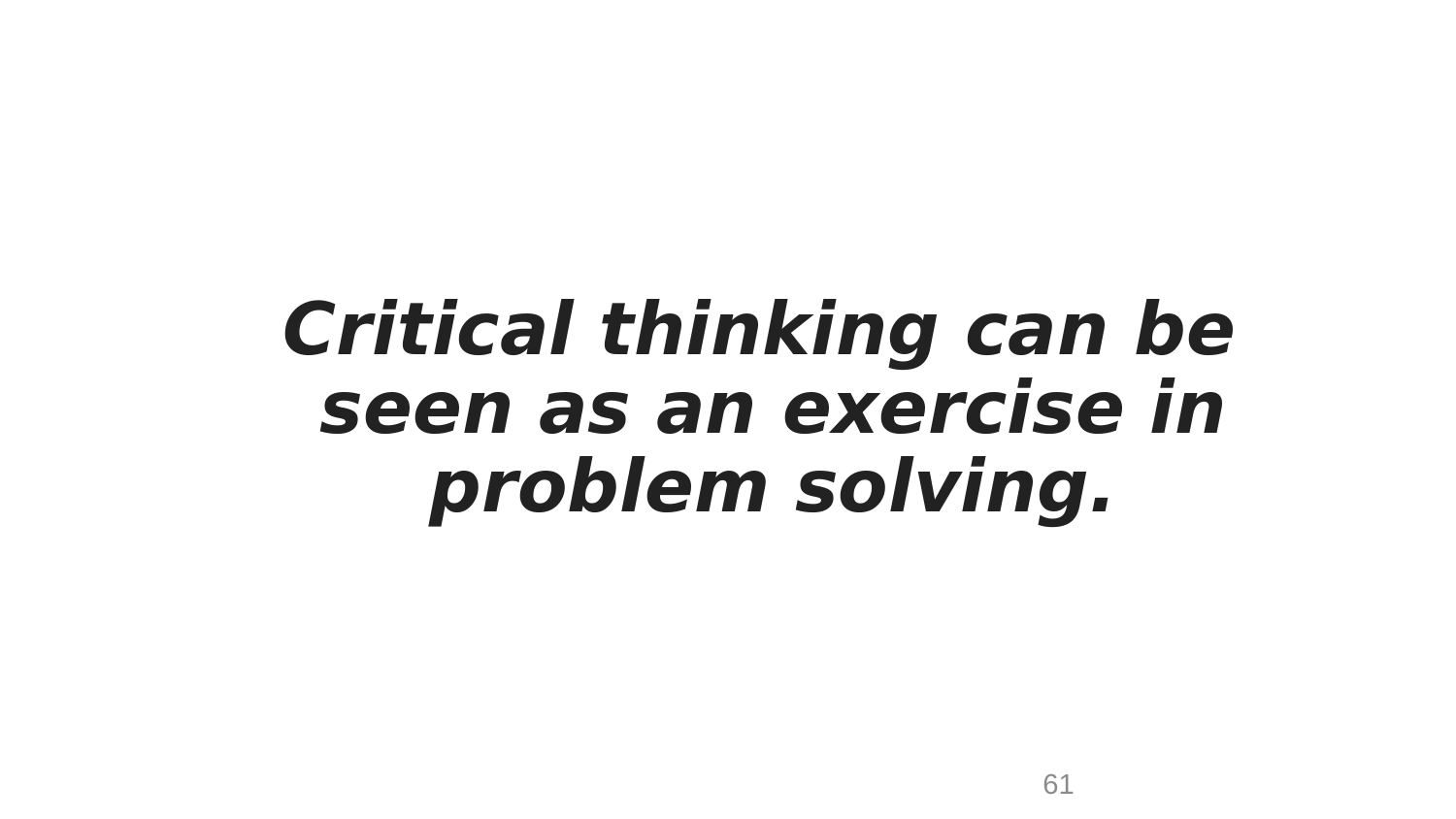

61
Critical thinking can be seen as an exercise in problem solving.